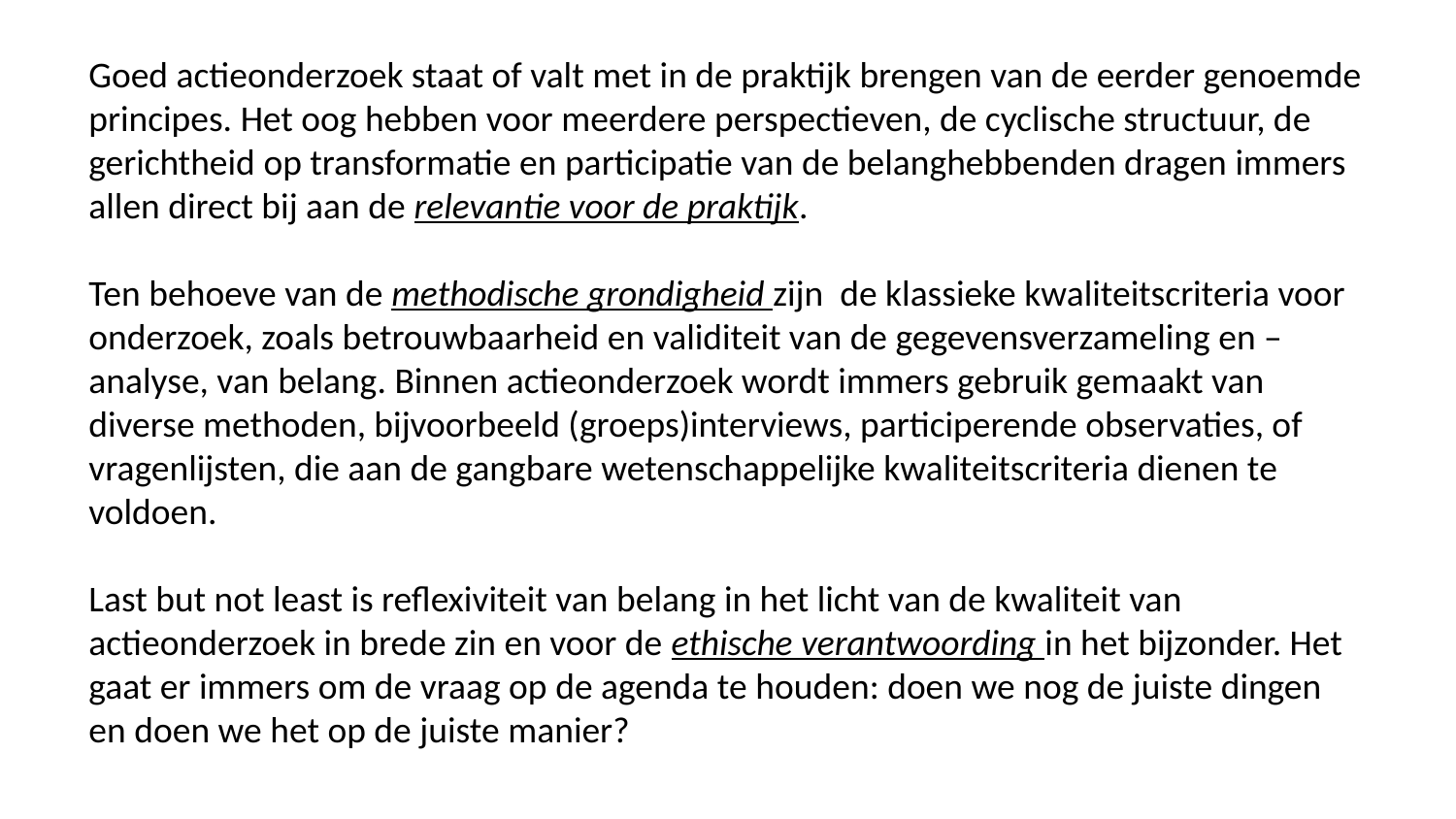

Goed actieonderzoek staat of valt met in de praktijk brengen van de eerder genoemde principes. Het oog hebben voor meerdere perspectieven, de cyclische structuur, de gerichtheid op transformatie en participatie van de belanghebbenden dragen immers allen direct bij aan de relevantie voor de praktijk.

Ten behoeve van de methodische grondigheid zijn  de klassieke kwaliteitscriteria voor onderzoek, zoals betrouwbaarheid en validiteit van de gegevensverzameling en –analyse, van belang. Binnen actieonderzoek wordt immers gebruik gemaakt van diverse methoden, bijvoorbeeld (groeps)interviews, participerende observaties, of vragenlijsten, die aan de gangbare wetenschappelijke kwaliteitscriteria dienen te voldoen.

Last but not least is reflexiviteit van belang in het licht van de kwaliteit van actieonderzoek in brede zin en voor de ethische verantwoording in het bijzonder. Het gaat er immers om de vraag op de agenda te houden: doen we nog de juiste dingen en doen we het op de juiste manier?